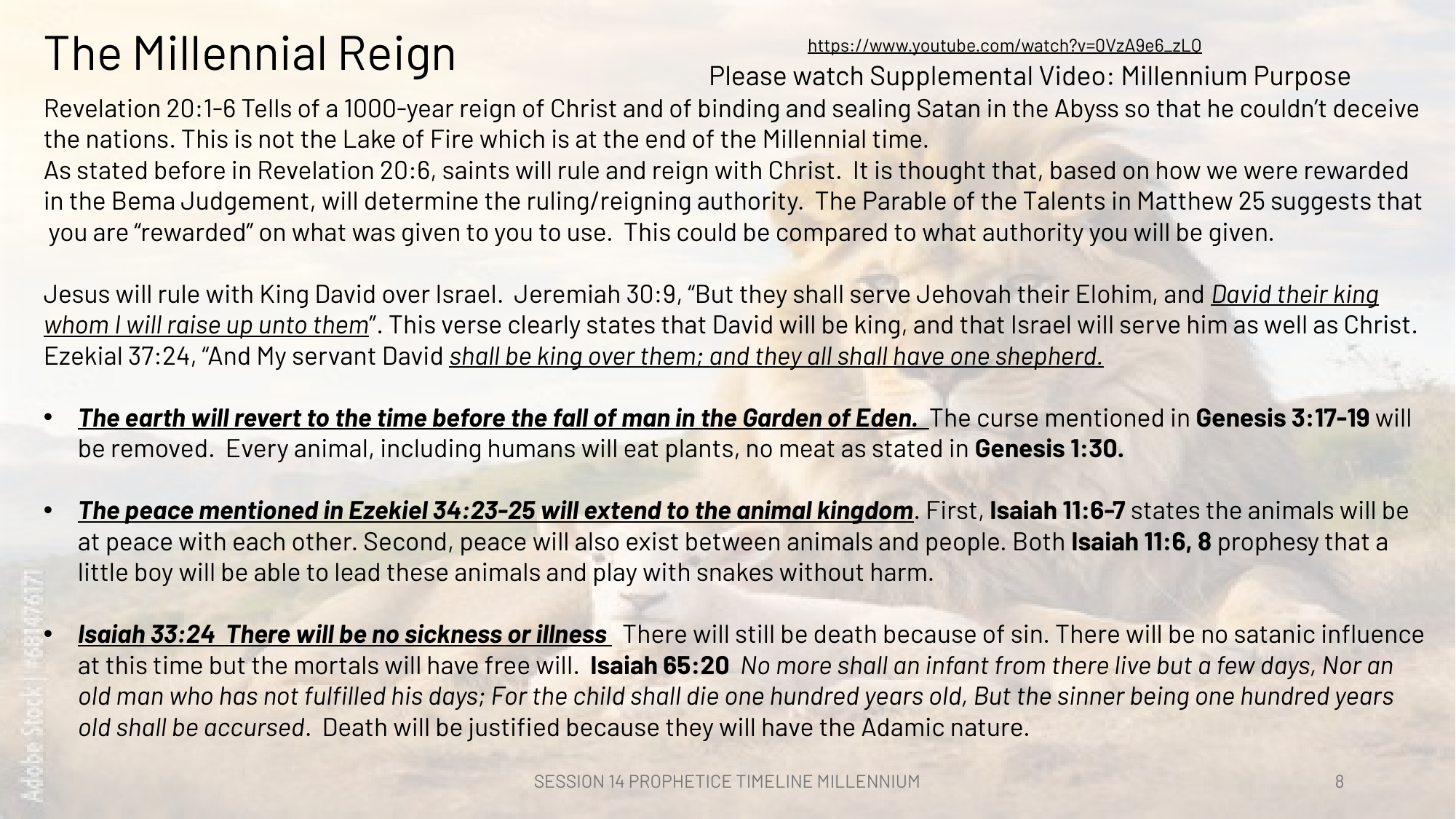

The Millennial Reign
https://www.youtube.com/watch?v=0VzA9e6_zLQ
Please watch Supplemental Video: Millennium Purpose
Revelation 20:1-6 Tells of a 1000-year reign of Christ and of binding and sealing Satan in the Abyss so that he couldn’t deceive the nations. This is not the Lake of Fire which is at the end of the Millennial time.
As stated before in Revelation 20:6, saints will rule and reign with Christ.  It is thought that, based on how we were rewarded in the Bema Judgement, will determine the ruling/reigning authority.  The Parable of the Talents in Matthew 25 suggests that  you are “rewarded” on what was given to you to use.  This could be compared to what authority you will be given.

Jesus will rule with King David over Israel.  Jeremiah 30:9, “But they shall serve Jehovah their Elohim, and David their king whom I will raise up unto them”. This verse clearly states that David will be king, and that Israel will serve him as well as Christ.  Ezekial 37:24, “And My servant David shall be king over them; and they all shall have one shepherd.

The earth will revert to the time before the fall of man in the Garden of Eden.  The curse mentioned in Genesis 3:17-19 will be removed.  Every animal, including humans will eat plants, no meat as stated in Genesis 1:30.

The peace mentioned in Ezekiel 34:23-25 will extend to the animal kingdom. First, Isaiah 11:6-7 states the animals will be at peace with each other. Second, peace will also exist between animals and people. Both Isaiah 11:6, 8 prophesy that a little boy will be able to lead these animals and play with snakes without harm.

Isaiah 33:24  There will be no sickness or illness   There will still be death because of sin. There will be no satanic influence at this time but the mortals will have free will.  Isaiah 65:20  No more shall an infant from there live but a few days, Nor an old man who has not fulfilled his days; For the child shall die one hundred years old, But the sinner being one hundred years old shall be accursed.  Death will be justified because they will have the Adamic nature.

SESSION 14 PROPHETICE TIMELINE MILLENNIUM
8